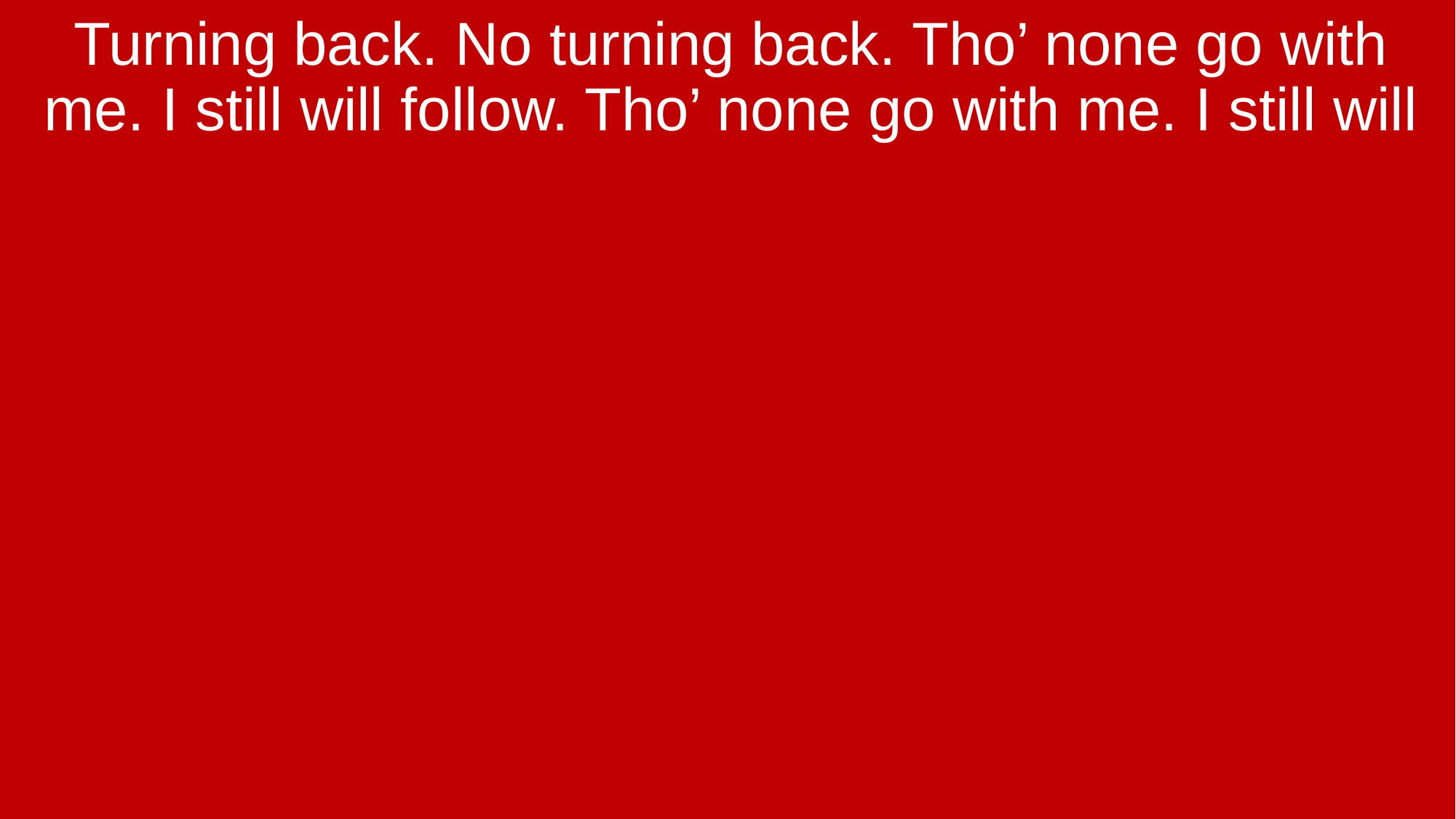

Turning back. No turning back. Tho’ none go with me. I still will follow. Tho’ none go with me. I still will